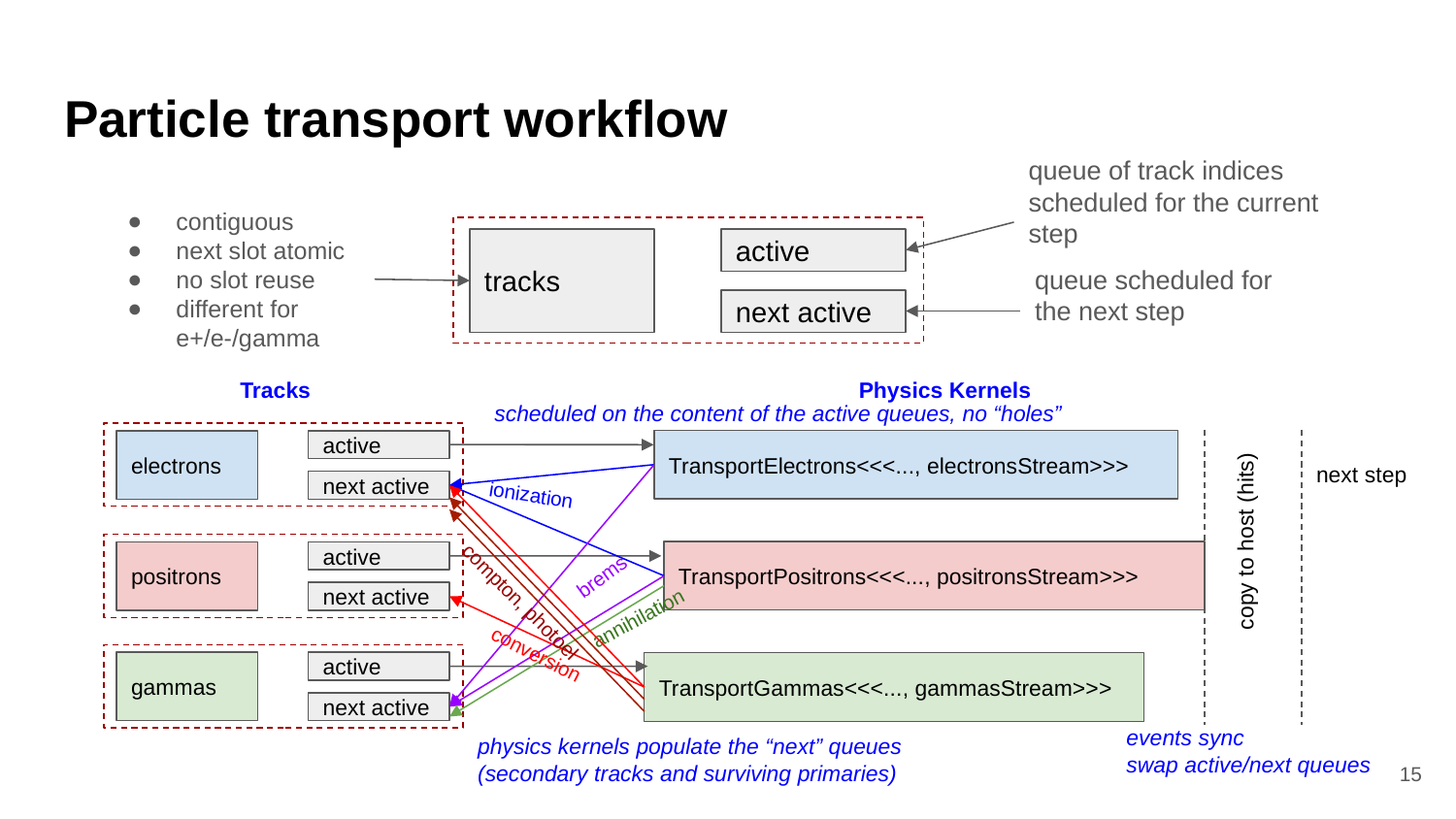

# Particle transport workflow
queue of track indices scheduled for the current step
contiguous
next slot atomic
no slot reuse
different for e+/e-/gamma

tracks
active
next active
queue scheduled for the next step
Tracks
Physics Kernels
scheduled on the content of the active queues, no “holes”

electrons
active
next active
TransportElectrons<<<..., electronsStream>>>
next step
ionization
copy to host (hits)

positrons
active
next active
TransportPositrons<<<..., positronsStream>>>
brems
compton, photoel
annihilation
conversion

gammas
active
next active
TransportGammas<<<..., gammasStream>>>
events sync
swap active/next queues
physics kernels populate the “next” queues (secondary tracks and surviving primaries)
15